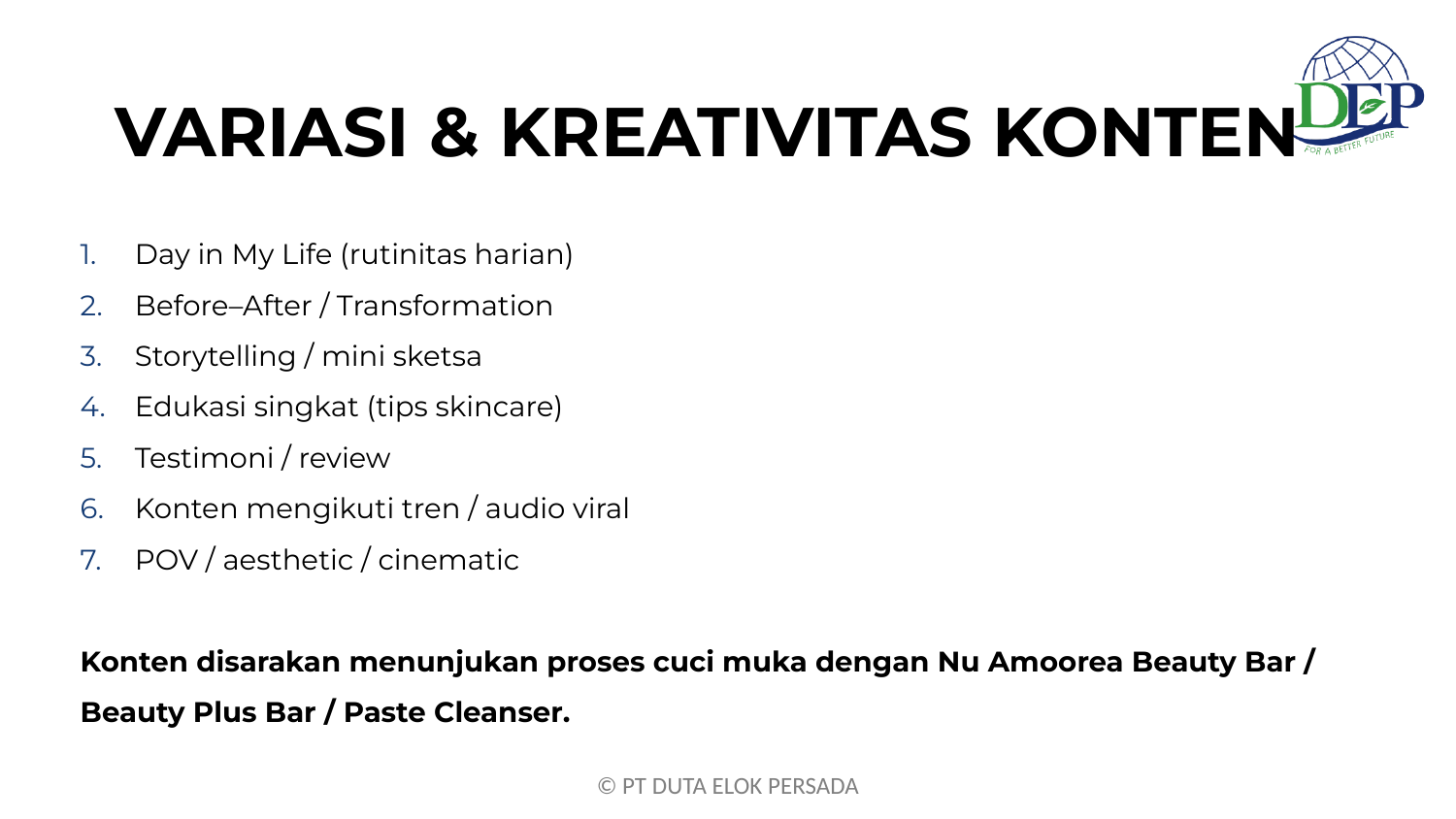

# VARIASI & KREATIVITAS KONTEN
Day in My Life (rutinitas harian)
Before–After / Transformation
Storytelling / mini sketsa
Edukasi singkat (tips skincare)
Testimoni / review
Konten mengikuti tren / audio viral
POV / aesthetic / cinematic

Konten disarakan menunjukan proses cuci muka dengan Nu Amoorea Beauty Bar / Beauty Plus Bar / Paste Cleanser.